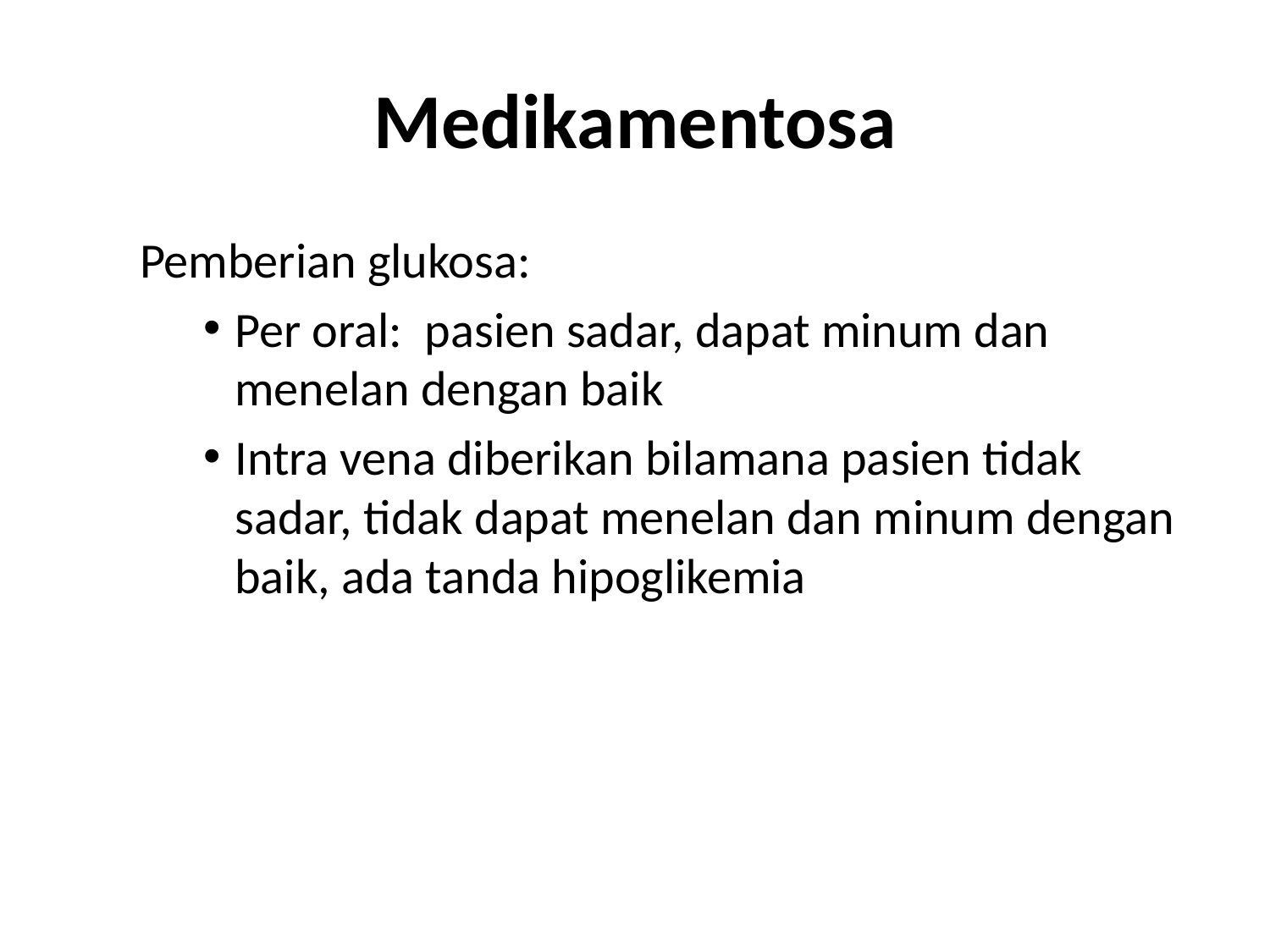

# Medikamentosa
Pemberian glukosa:
Per oral:  pasien sadar, dapat minum dan menelan dengan baik
Intra vena diberikan bilamana pasien tidak sadar, tidak dapat menelan dan minum dengan baik, ada tanda hipoglikemia